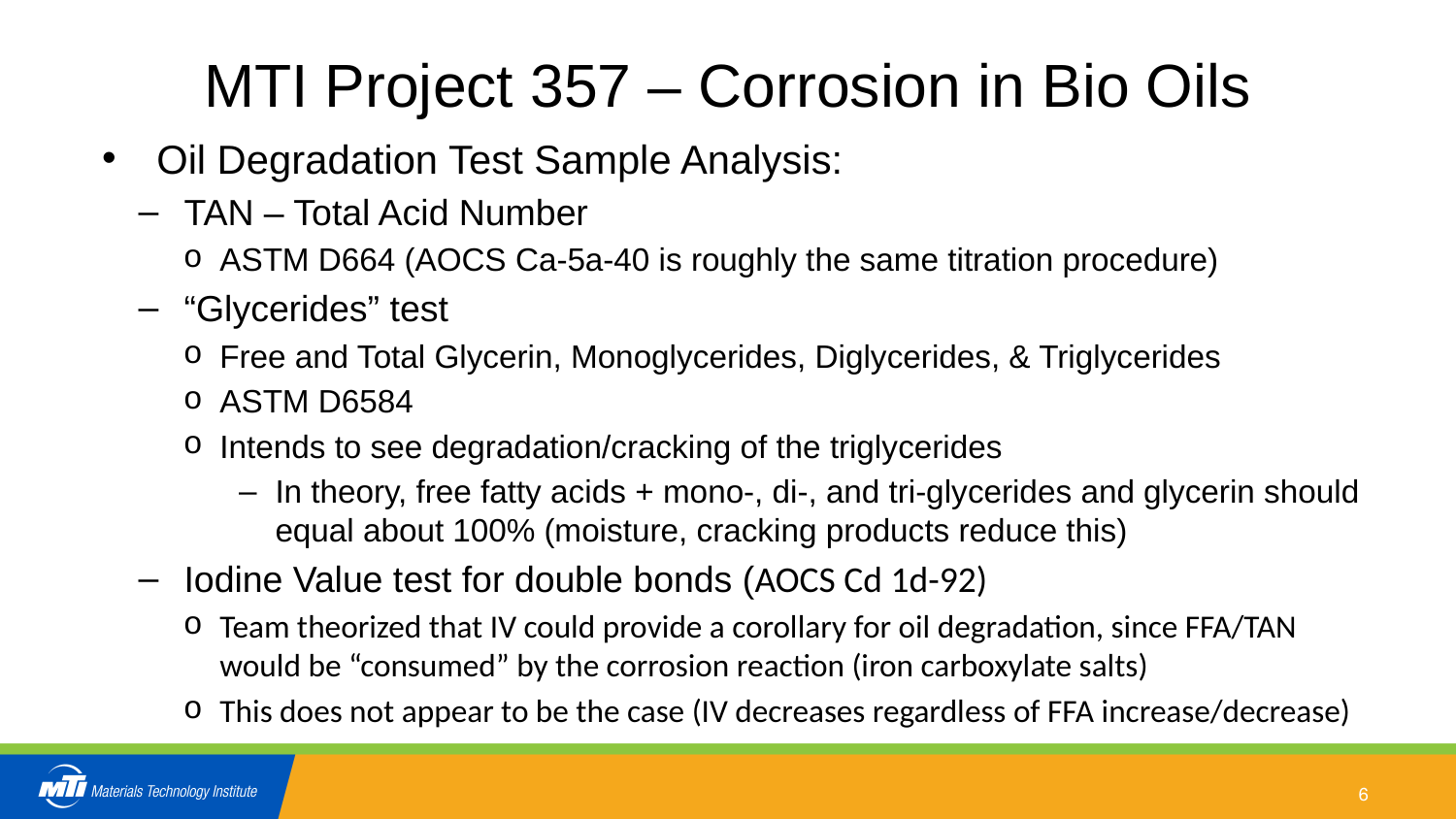

# MTI Project 357 – Corrosion in Bio Oils
Oil Degradation Test Sample Analysis:
TAN – Total Acid Number
ASTM D664 (AOCS Ca-5a-40 is roughly the same titration procedure)
“Glycerides” test
Free and Total Glycerin, Monoglycerides, Diglycerides, & Triglycerides
ASTM D6584
Intends to see degradation/cracking of the triglycerides
In theory, free fatty acids + mono-, di-, and tri-glycerides and glycerin should equal about 100% (moisture, cracking products reduce this)
Iodine Value test for double bonds (AOCS Cd 1d-92)
Team theorized that IV could provide a corollary for oil degradation, since FFA/TAN would be “consumed” by the corrosion reaction (iron carboxylate salts)
This does not appear to be the case (IV decreases regardless of FFA increase/decrease)
6